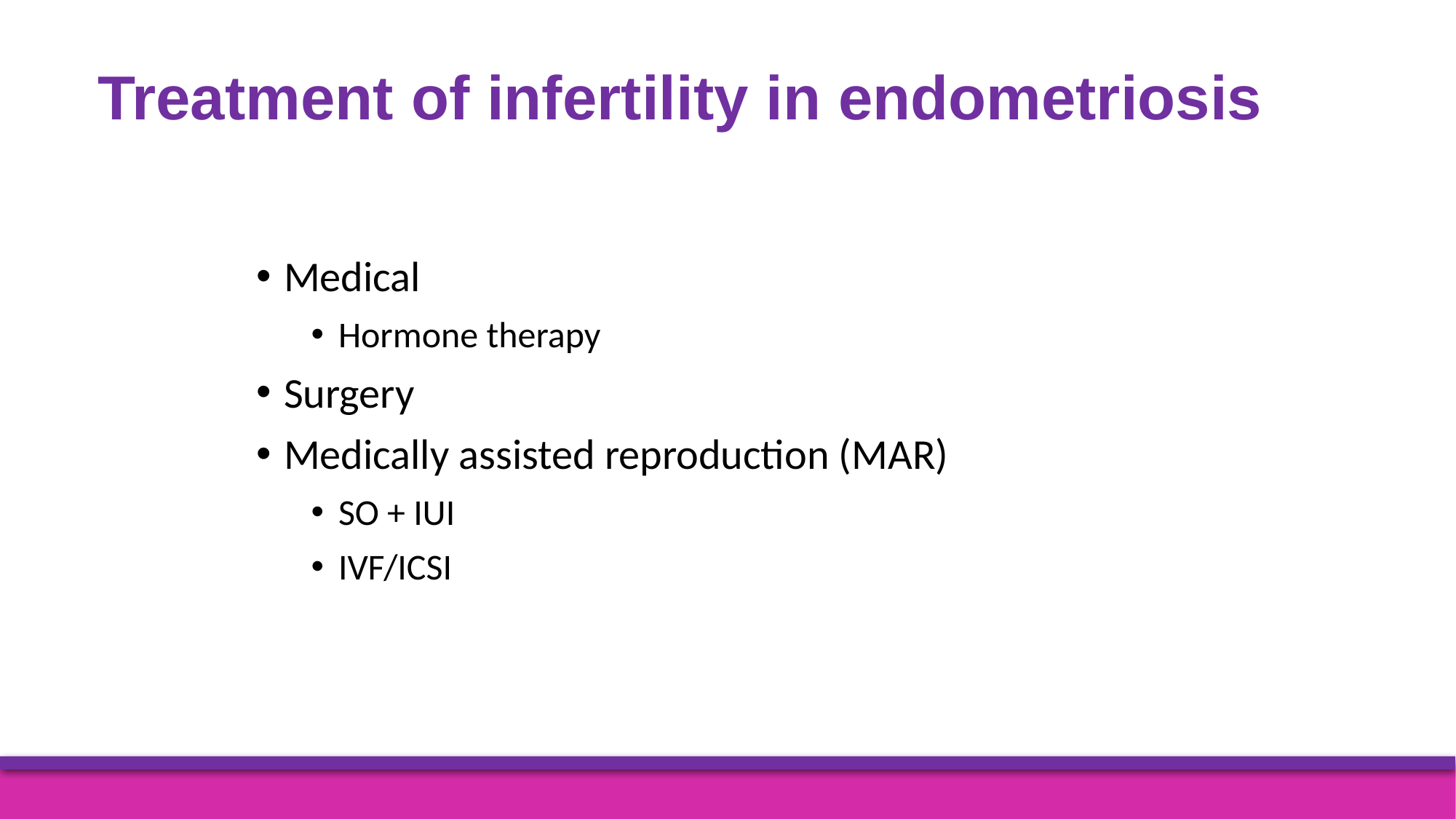

# Treatment of infertility in endometriosis
Medical
Hormone therapy
Surgery
Medically assisted reproduction (MAR)
SO + IUI
IVF/ICSI